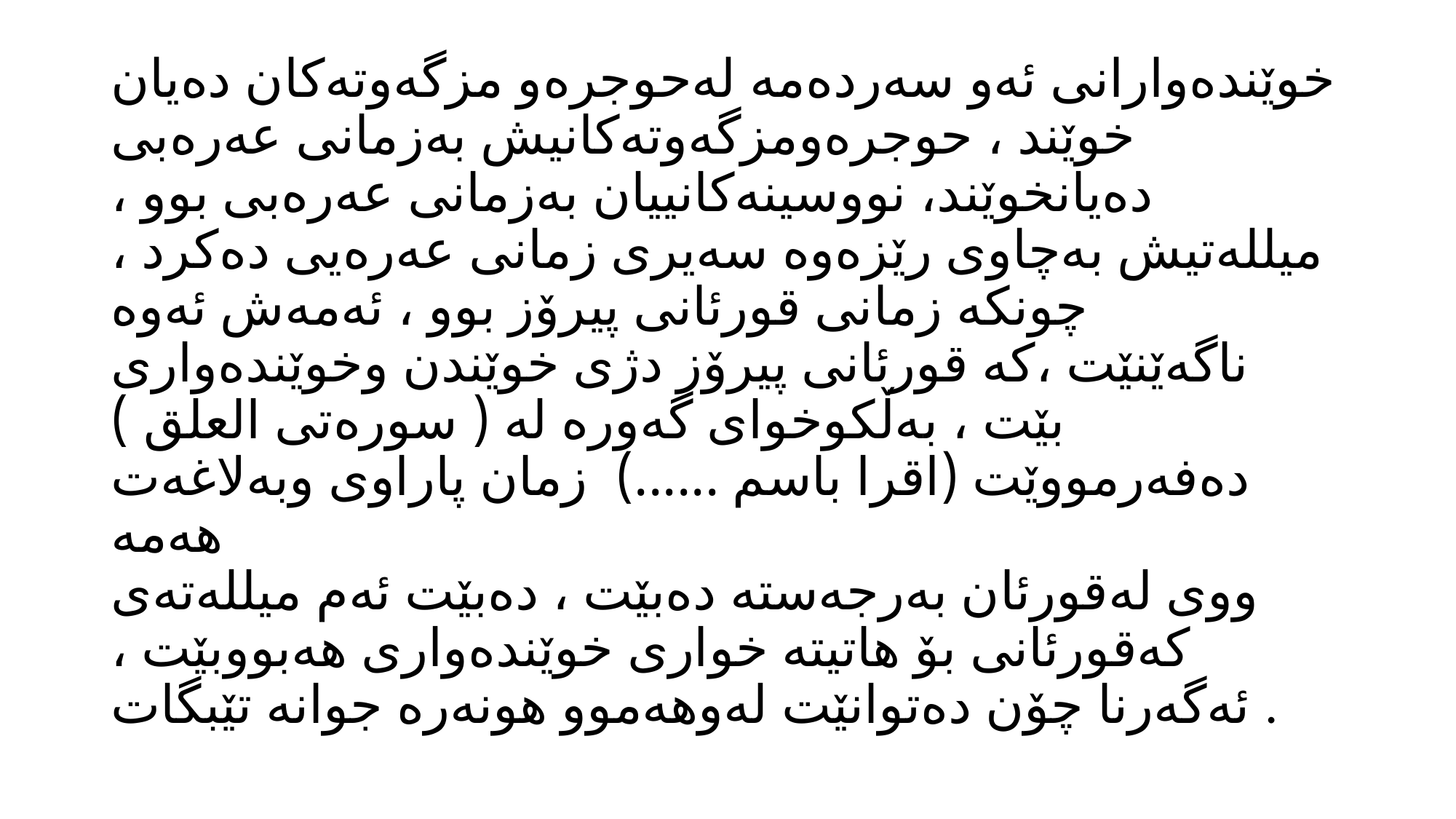

# خوێندەوارانى ئەو سەردەمە لەحوجرەو مزگەوتەکان دەیان خوێند ، حوجرەومزگەوتەکانیش بەزمانى عەرەبى دەیانخوێند، نووسینەکانییان بەزمانى عەرەبى بوو ، میللەتیش بەچاوى رێزەوە سەیرى زمانى عەرەیى دەکرد ، چونکە زمانى قورئانى پیرۆز بوو ، ئەمەش ئەوە ناگەێنێت ،کە قورئانى پیرۆز دژى خوێندن وخوێندەوارى بێت ، بەڵکوخواى گەورە لە ( سورەتى العلق ) دەفەرمووێت (اقرا باسم ......)  زمان پاراوى وبەلاغەت هەمە ووى لەقورئان بەرجەستە دەبێت ، دەبێت ئەم میللەتەى کەقورئانى بۆ هاتیتە خوارى خوێندەوارى هەبووبێت ، ئەگەرنا چۆن دەتوانێت لەوهەموو هونەرە جوانە تێبگات .